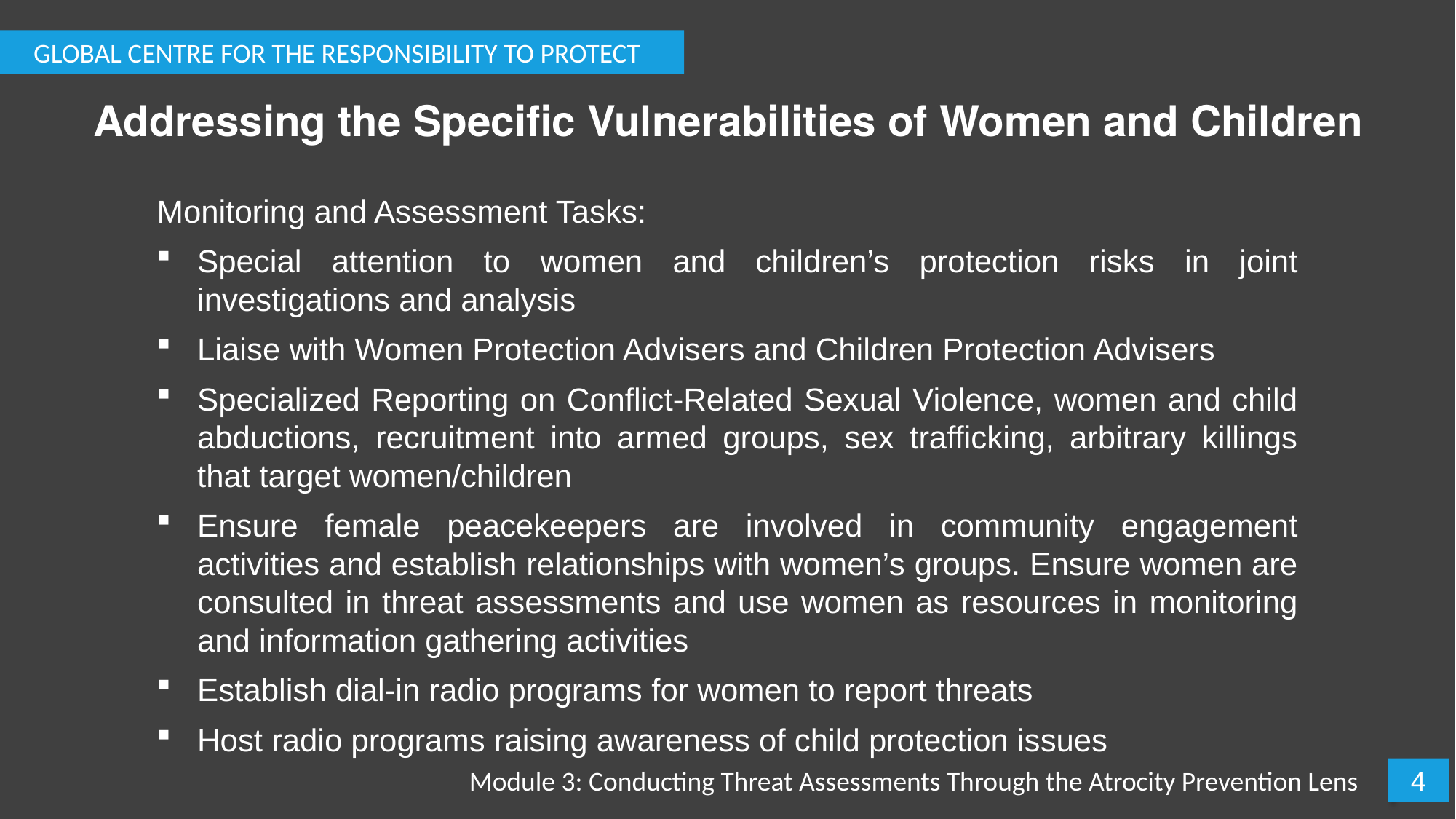

GLOBAL CENTRE FOR THE RESPONSIBILITY TO PROTECT
# Addressing the Specific Vulnerabilities of Women and Children
Monitoring and Assessment Tasks:
Special attention to women and children’s protection risks in joint investigations and analysis
Liaise with Women Protection Advisers and Children Protection Advisers
Specialized Reporting on Conflict-Related Sexual Violence, women and child abductions, recruitment into armed groups, sex trafficking, arbitrary killings that target women/children
Ensure female peacekeepers are involved in community engagement activities and establish relationships with women’s groups. Ensure women are consulted in threat assessments and use women as resources in monitoring and information gathering activities
Establish dial-in radio programs for women to report threats
Host radio programs raising awareness of child protection issues
Module 3: Conducting Threat Assessments Through the Atrocity Prevention Lens
4